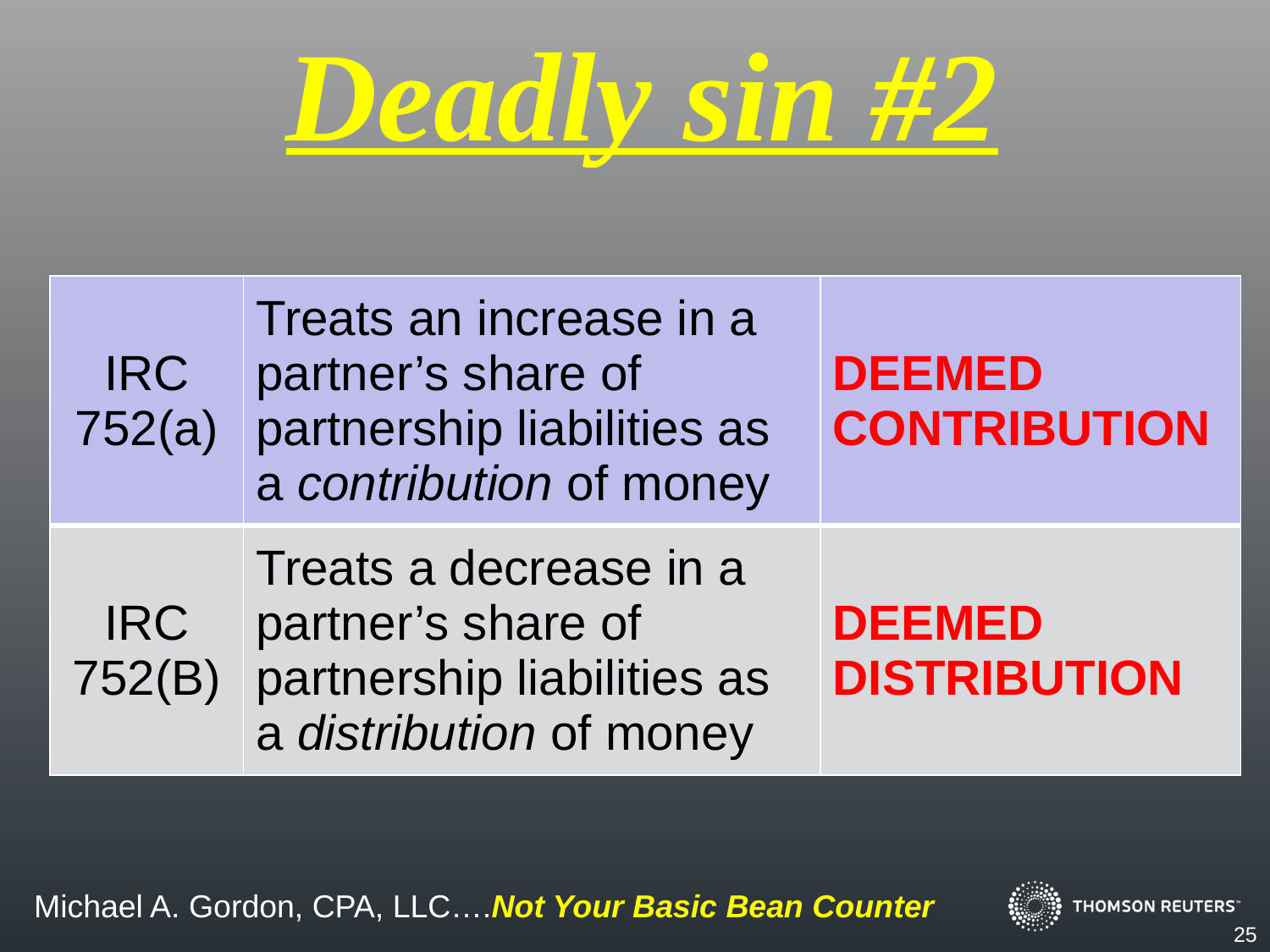

Deadly sin #2
| IRC 752(a) | Treats an increase in a partner’s share of partnership liabilities as a contribution of money | DEEMED CONTRIBUTION |
| --- | --- | --- |
| IRC 752(B) | Treats a decrease in a partner’s share of partnership liabilities as a distribution of money | DEEMED DISTRIBUTION |
25